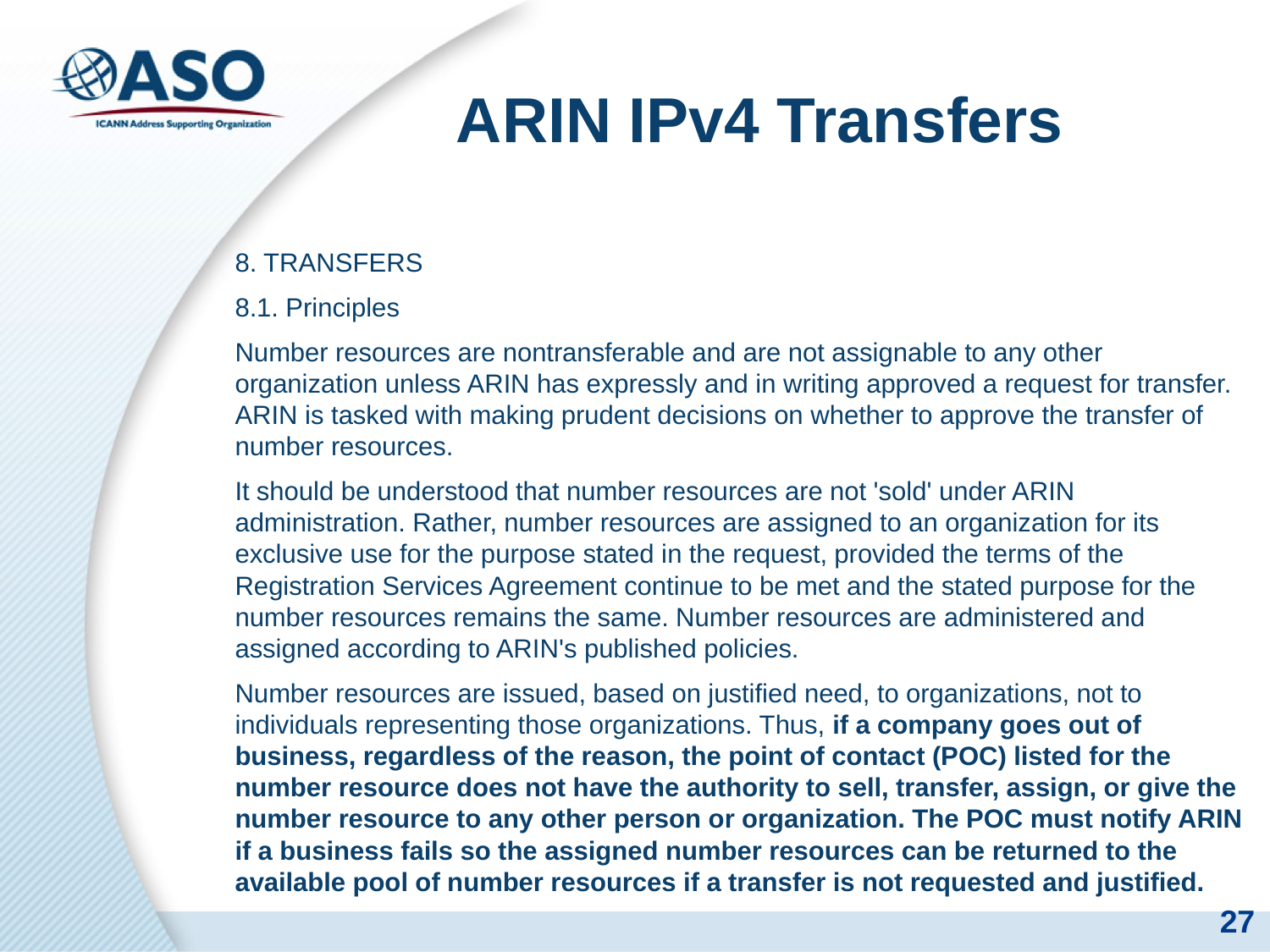

# ARIN IPv4 Transfers
8. TRANSFERS
8.1. Principles
Number resources are nontransferable and are not assignable to any other organization unless ARIN has expressly and in writing approved a request for transfer. ARIN is tasked with making prudent decisions on whether to approve the transfer of number resources.
It should be understood that number resources are not 'sold' under ARIN administration. Rather, number resources are assigned to an organization for its exclusive use for the purpose stated in the request, provided the terms of the Registration Services Agreement continue to be met and the stated purpose for the number resources remains the same. Number resources are administered and assigned according to ARIN's published policies.
Number resources are issued, based on justified need, to organizations, not to individuals representing those organizations. Thus, if a company goes out of business, regardless of the reason, the point of contact (POC) listed for the number resource does not have the authority to sell, transfer, assign, or give the number resource to any other person or organization. The POC must notify ARIN if a business fails so the assigned number resources can be returned to the available pool of number resources if a transfer is not requested and justified.
27